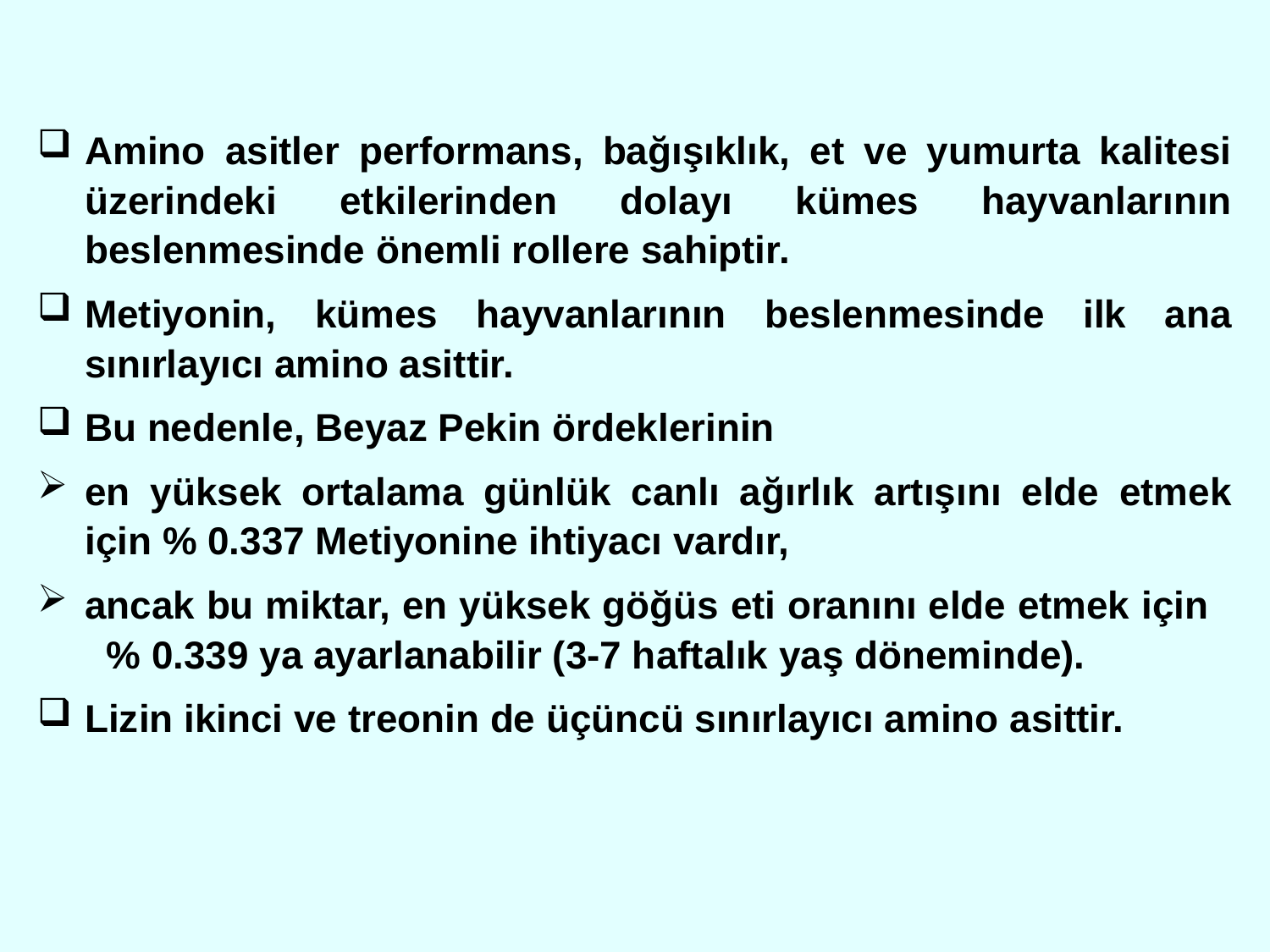

Amino asitler performans, bağışıklık, et ve yumurta kalitesi üzerindeki etkilerinden dolayı kümes hayvanlarının beslenmesinde önemli rollere sahiptir.
Metiyonin, kümes hayvanlarının beslenmesinde ilk ana sınırlayıcı amino asittir.
Bu nedenle, Beyaz Pekin ördeklerinin
en yüksek ortalama günlük canlı ağırlık artışını elde etmek için % 0.337 Metiyonine ihtiyacı vardır,
ancak bu miktar, en yüksek göğüs eti oranını elde etmek için     % 0.339 ya ayarlanabilir (3-7 haftalık yaş döneminde).
Lizin ikinci ve treonin de üçüncü sınırlayıcı amino asittir.